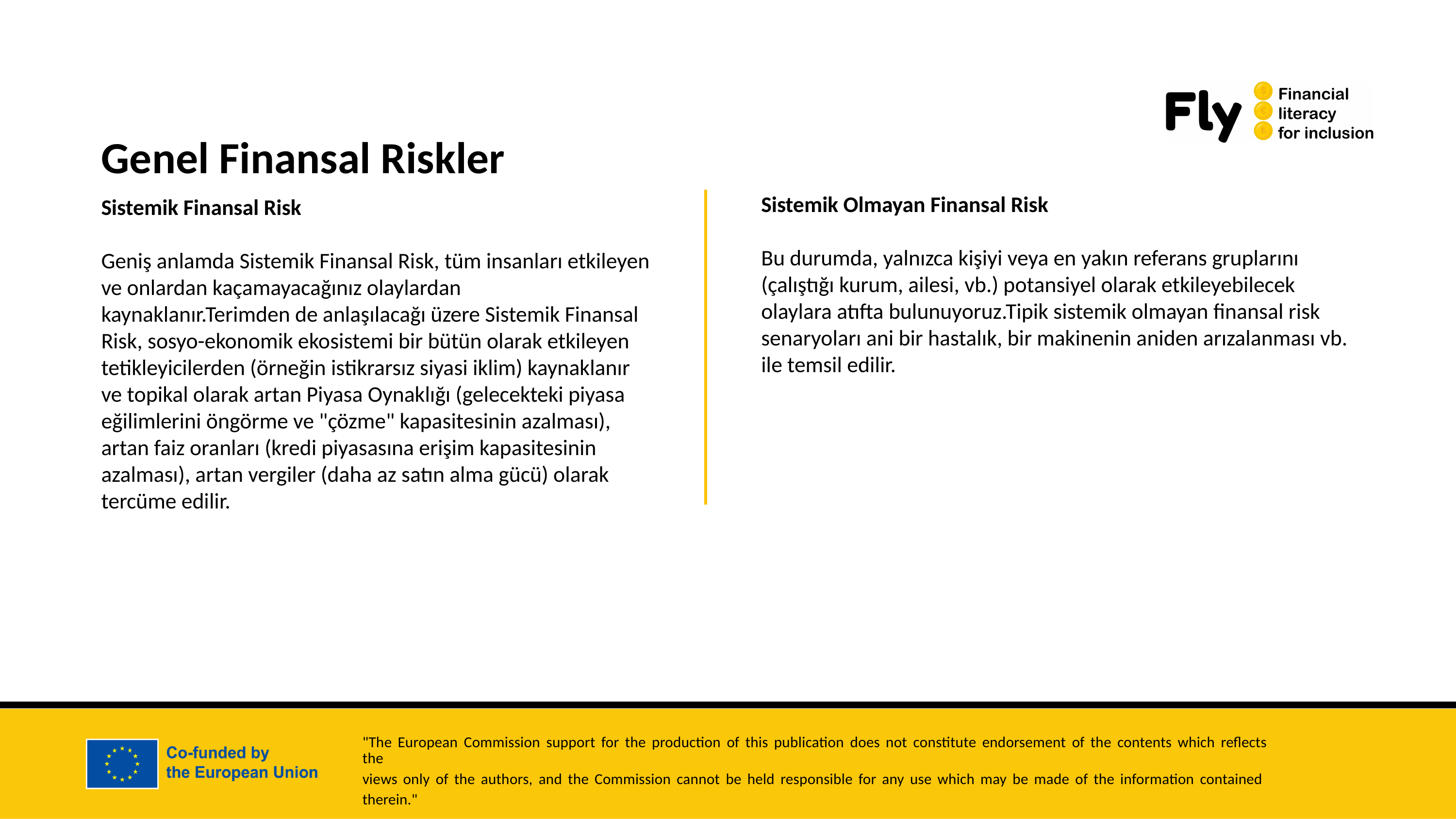

Genel Finansal Riskler
Sistemik Olmayan Finansal Risk

Bu durumda, yalnızca kişiyi veya en yakın referans gruplarını (çalıştığı kurum, ailesi, vb.) potansiyel olarak etkileyebilecek olaylara atıfta bulunuyoruz.Tipik sistemik olmayan finansal risk senaryoları ani bir hastalık, bir makinenin aniden arızalanması vb. ile temsil edilir.
Sistemik Finansal Risk

Geniş anlamda Sistemik Finansal Risk, tüm insanları etkileyen ve onlardan kaçamayacağınız olaylardan kaynaklanır.Terimden de anlaşılacağı üzere Sistemik Finansal Risk, sosyo-ekonomik ekosistemi bir bütün olarak etkileyen tetikleyicilerden (örneğin istikrarsız siyasi iklim) kaynaklanır ve topikal olarak artan Piyasa Oynaklığı (gelecekteki piyasa eğilimlerini öngörme ve "çözme" kapasitesinin azalması), artan faiz oranları (kredi piyasasına erişim kapasitesinin azalması), artan vergiler (daha az satın alma gücü) olarak tercüme edilir.